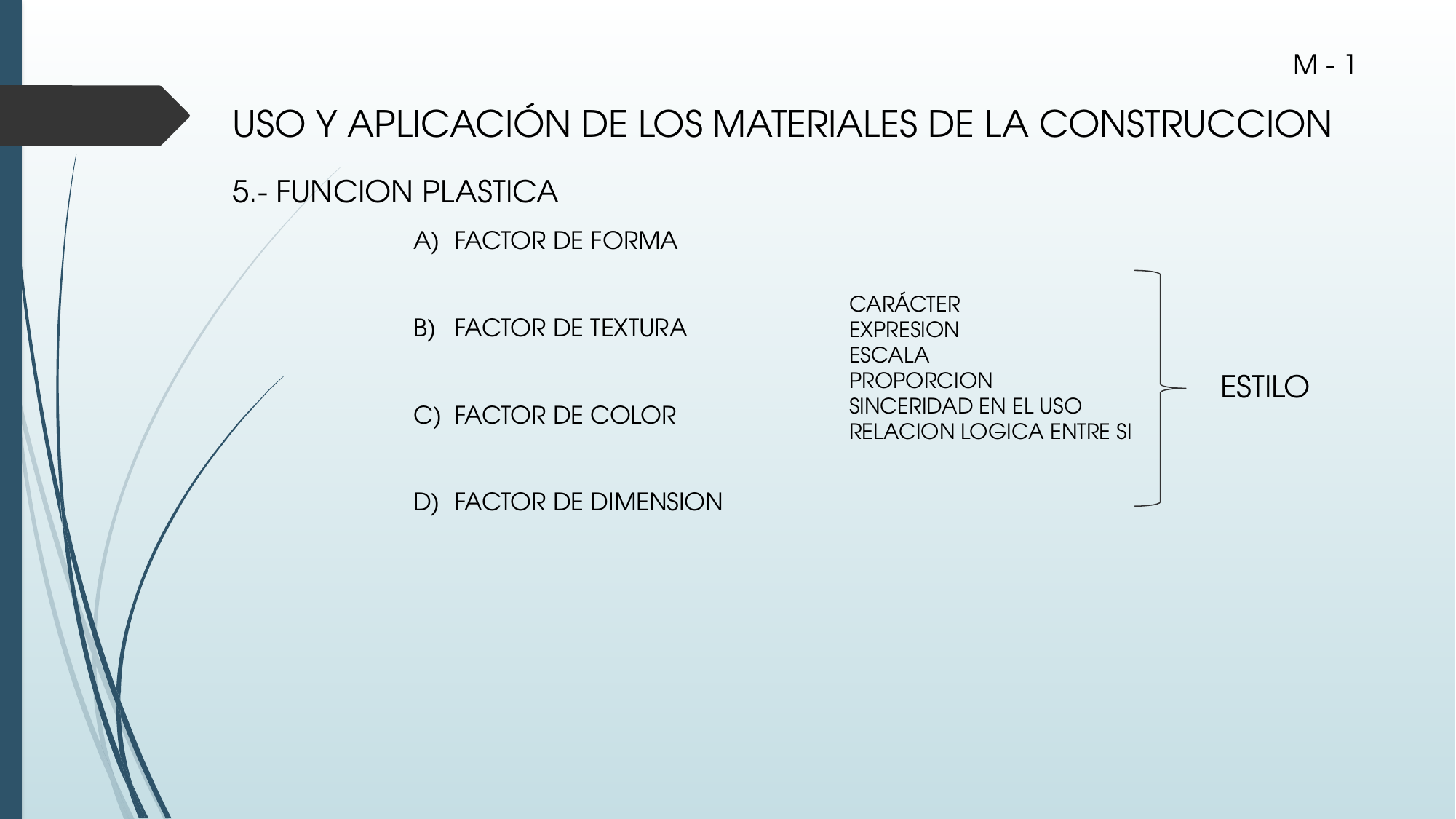

M - 1
USO Y APLICACIÓN DE LOS MATERIALES DE LA CONSTRUCCION
5.- FUNCION PLASTICA

FACTOR DE FORMA

FACTOR DE TEXTURA

FACTOR DE COLOR

FACTOR DE DIMENSION

CARÁCTER
EXPRESION
ESCALA
PROPORCION
SINCERIDAD EN EL USO
RELACION LOGICA ENTRE SI

ESTILO